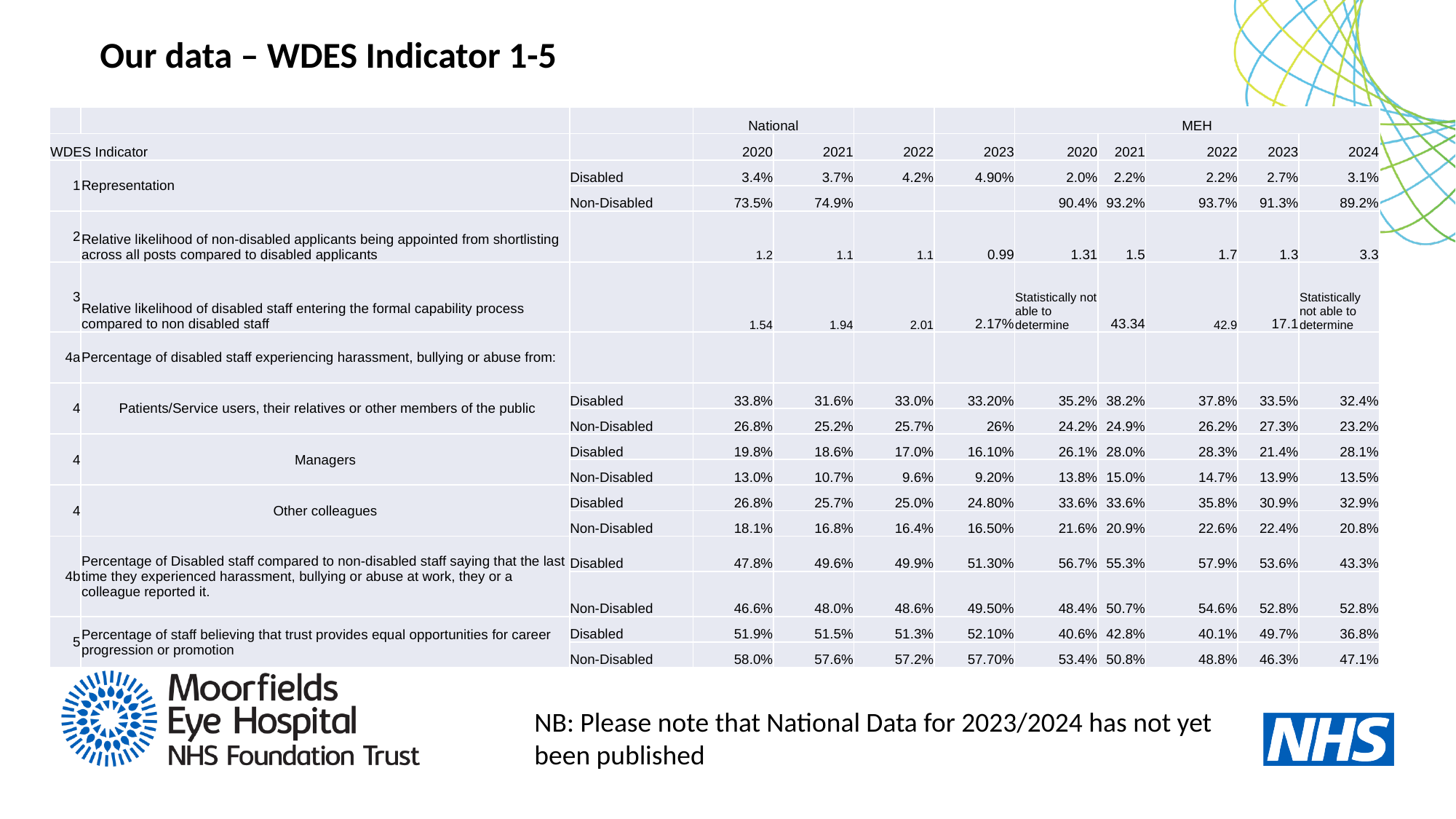

Our data – WDES Indicator 1-5
|  |  |  | National |  |  |  | MEH |  |  |  |  |
| --- | --- | --- | --- | --- | --- | --- | --- | --- | --- | --- | --- |
| WDES Indicator |  |  | 2020 | 2021 | 2022 | 2023 | 2020 | 2021 | 2022 | 2023 | 2024 |
| 1 | Representation | Disabled | 3.4% | 3.7% | 4.2% | 4.90% | 2.0% | 2.2% | 2.2% | 2.7% | 3.1% |
|  |  | Non-Disabled | 73.5% | 74.9% |  |  | 90.4% | 93.2% | 93.7% | 91.3% | 89.2% |
| 2 | Relative likelihood of non-disabled applicants being appointed from shortlisting across all posts compared to disabled applicants |  | 1.2 | 1.1 | 1.1 | 0.99 | 1.31 | 1.5 | 1.7 | 1.3 | 3.3 |
| 3 | Relative likelihood of disabled staff entering the formal capability process compared to non disabled staff |  | 1.54 | 1.94 | 2.01 | 2.17% | Statistically not able to determine | 43.34 | 42.9 | 17.1 | Statistically not able to determine |
| 4a | Percentage of disabled staff experiencing harassment, bullying or abuse from: |  |  |  |  |  |  |  |  |  |  |
| 4 | Patients/Service users, their relatives or other members of the public | Disabled | 33.8% | 31.6% | 33.0% | 33.20% | 35.2% | 38.2% | 37.8% | 33.5% | 32.4% |
|  |  | Non-Disabled | 26.8% | 25.2% | 25.7% | 26% | 24.2% | 24.9% | 26.2% | 27.3% | 23.2% |
| 4 | Managers | Disabled | 19.8% | 18.6% | 17.0% | 16.10% | 26.1% | 28.0% | 28.3% | 21.4% | 28.1% |
|  |  | Non-Disabled | 13.0% | 10.7% | 9.6% | 9.20% | 13.8% | 15.0% | 14.7% | 13.9% | 13.5% |
| 4 | Other colleagues | Disabled | 26.8% | 25.7% | 25.0% | 24.80% | 33.6% | 33.6% | 35.8% | 30.9% | 32.9% |
|  |  | Non-Disabled | 18.1% | 16.8% | 16.4% | 16.50% | 21.6% | 20.9% | 22.6% | 22.4% | 20.8% |
| 4b | Percentage of Disabled staff compared to non-disabled staff saying that the last time they experienced harassment, bullying or abuse at work, they or a colleague reported it. | Disabled | 47.8% | 49.6% | 49.9% | 51.30% | 56.7% | 55.3% | 57.9% | 53.6% | 43.3% |
|  |  | Non-Disabled | 46.6% | 48.0% | 48.6% | 49.50% | 48.4% | 50.7% | 54.6% | 52.8% | 52.8% |
| 5 | Percentage of staff believing that trust provides equal opportunities for career progression or promotion | Disabled | 51.9% | 51.5% | 51.3% | 52.10% | 40.6% | 42.8% | 40.1% | 49.7% | 36.8% |
|  |  | Non-Disabled | 58.0% | 57.6% | 57.2% | 57.70% | 53.4% | 50.8% | 48.8% | 46.3% | 47.1% |
NB: Please note that National Data for 2023/2024 has not yet been published